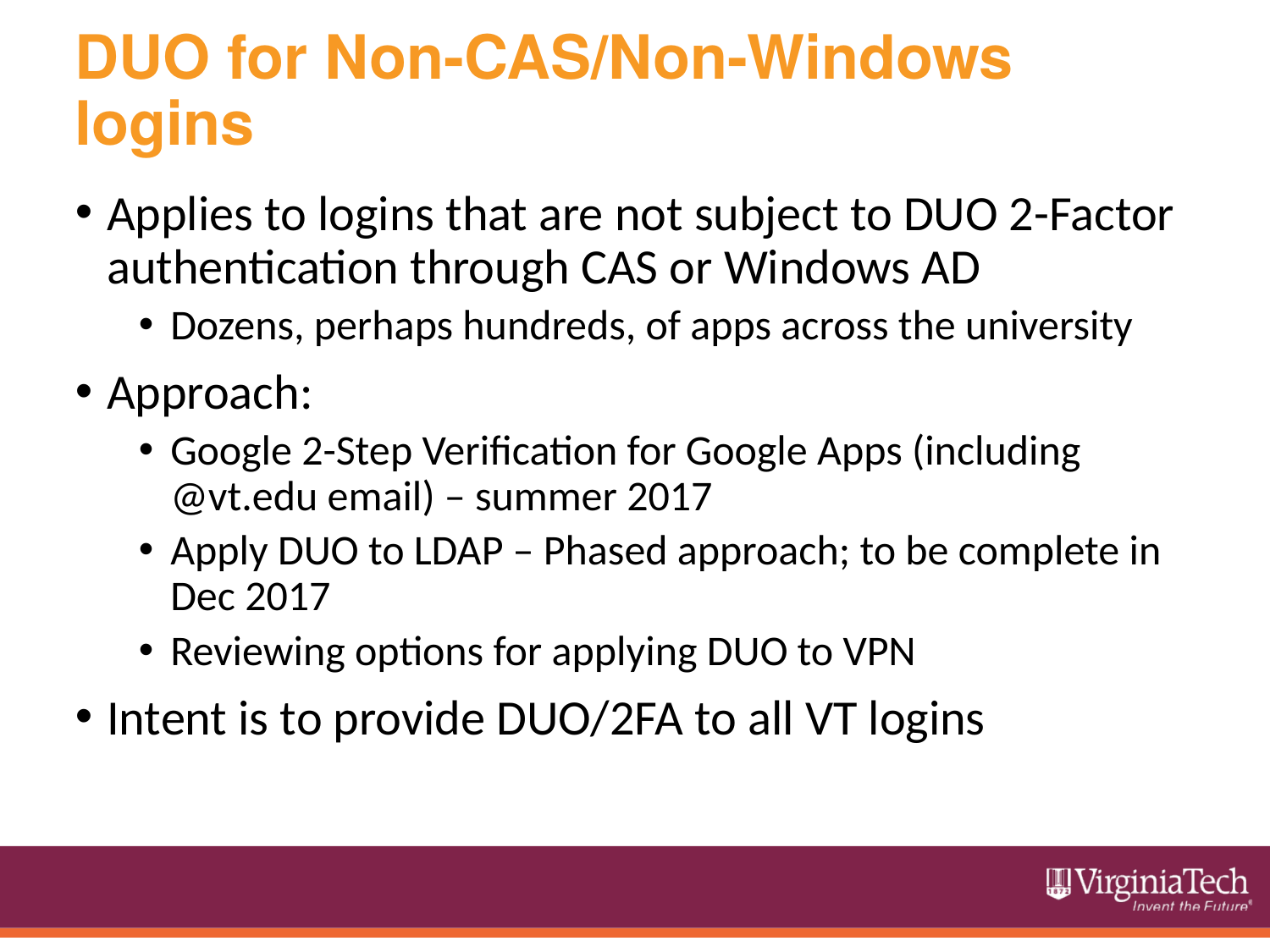

# DUO for Non-CAS/Non-Windows logins
Applies to logins that are not subject to DUO 2-Factor authentication through CAS or Windows AD
Dozens, perhaps hundreds, of apps across the university
Approach:
Google 2-Step Verification for Google Apps (including @vt.edu email) – summer 2017
Apply DUO to LDAP – Phased approach; to be complete in Dec 2017
Reviewing options for applying DUO to VPN
Intent is to provide DUO/2FA to all VT logins